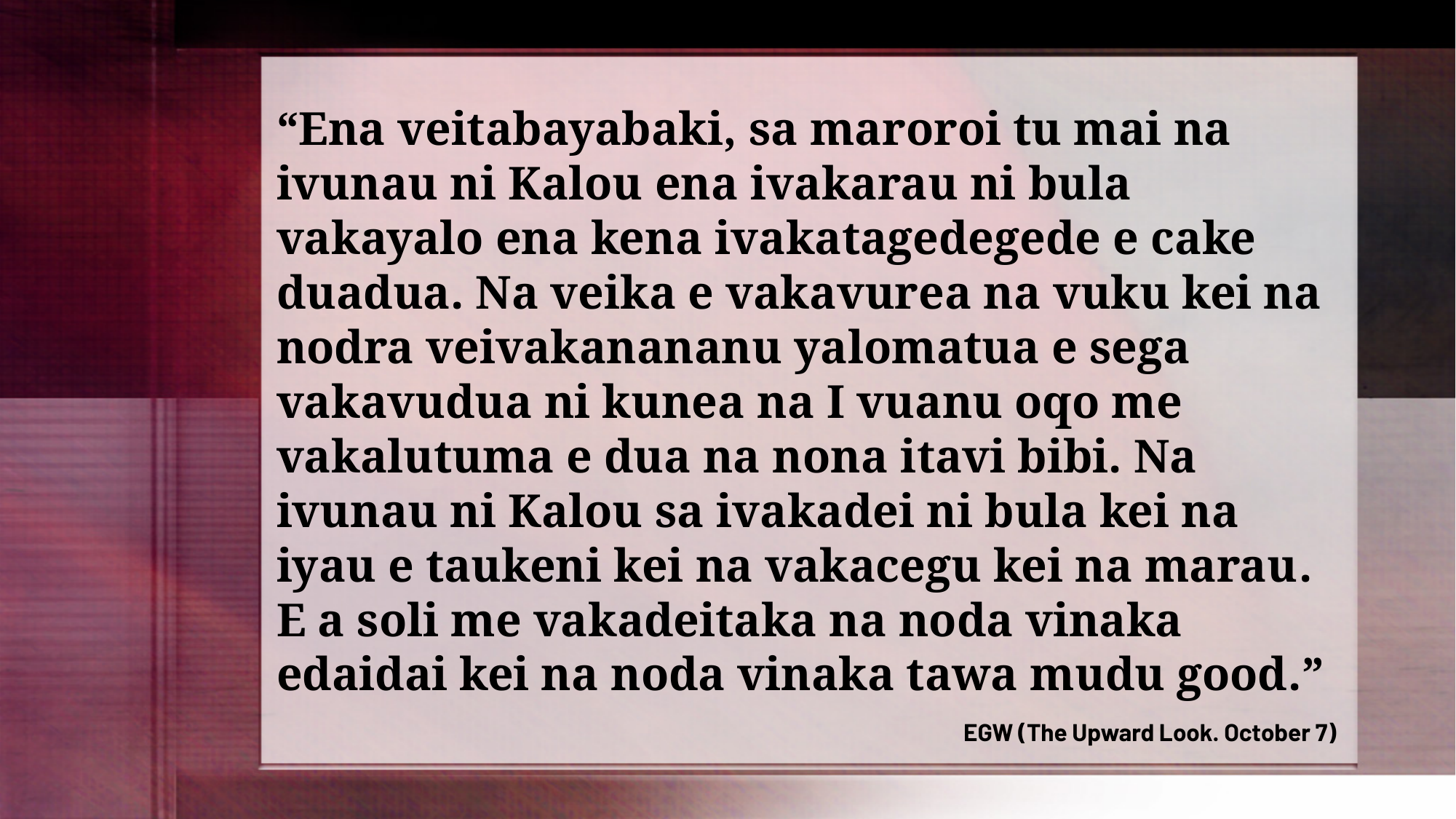

“Ena veitabayabaki, sa maroroi tu mai na ivunau ni Kalou ena ivakarau ni bula vakayalo ena kena ivakatagedegede e cake duadua. Na veika e vakavurea na vuku kei na nodra veivakanananu yalomatua e sega vakavudua ni kunea na I vuanu oqo me vakalutuma e dua na nona itavi bibi. Na ivunau ni Kalou sa ivakadei ni bula kei na iyau e taukeni kei na vakacegu kei na marau. E a soli me vakadeitaka na noda vinaka edaidai kei na noda vinaka tawa mudu good.”
EGW (The Upward Look. October 7)